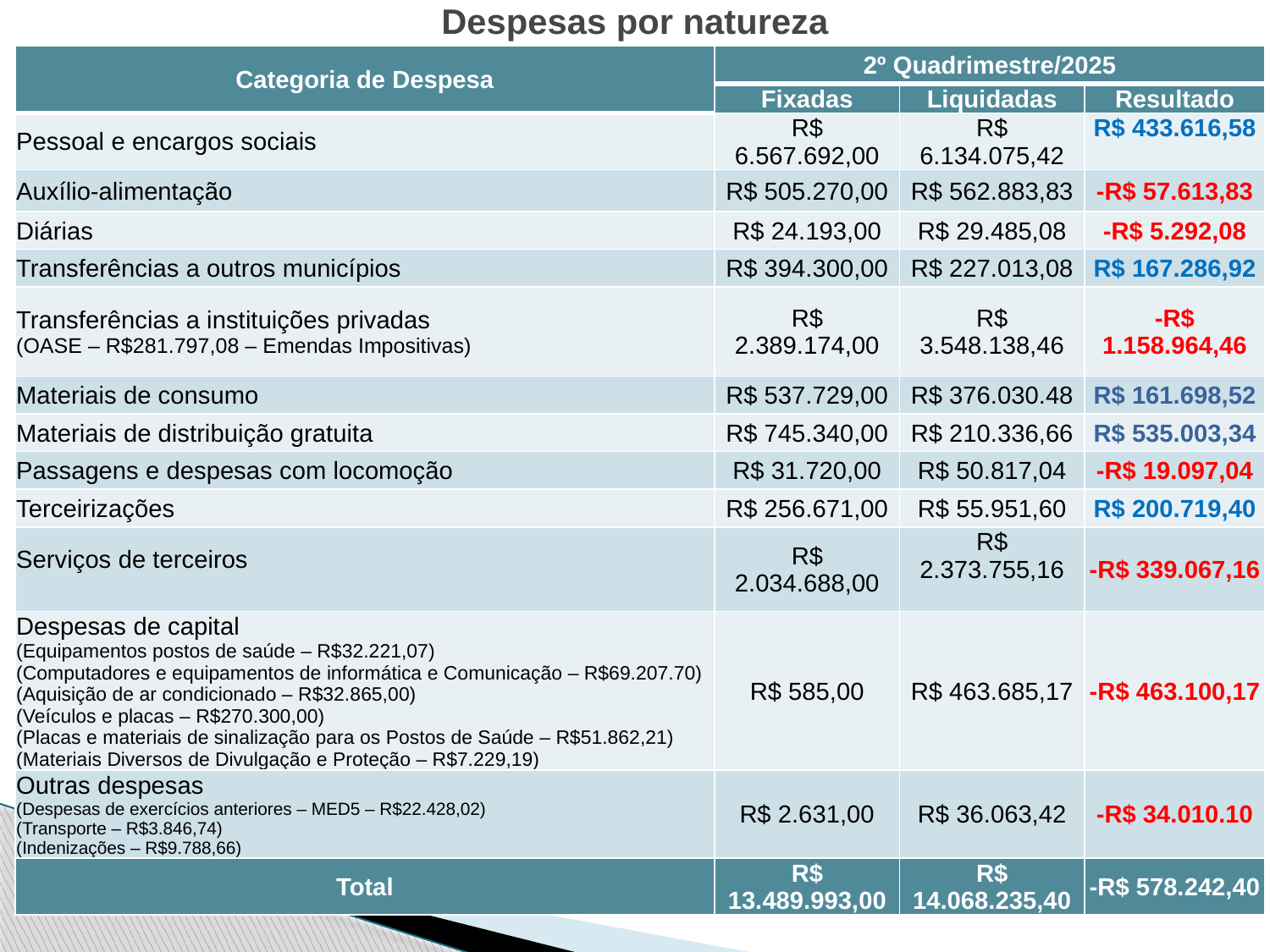

# Despesas por natureza
| Categoria de Despesa | 2º Quadrimestre/2025 |  |  |
| --- | --- | --- | --- |
|  | Fixadas | Liquidadas | Resultado |
| Pessoal e encargos sociais | R$ 6.567.692,00 | R$ 6.134.075,42 | R$ 433.616,58 |
| Auxílio-alimentação | R$ 505.270,00 | R$ 562.883,83 | -R$ 57.613,83 |
| Diárias | R$ 24.193,00 | R$ 29.485,08 | -R$ 5.292,08 |
| Transferências a outros municípios | R$ 394.300,00 | R$ 227.013,08 | R$ 167.286,92 |
| Transferências a instituições privadas (OASE – R$281.797,08 – Emendas Impositivas) | R$ 2.389.174,00 | R$ 3.548.138,46 | -R$ 1.158.964,46 |
| Materiais de consumo | R$ 537.729,00 | R$ 376.030.48 | R$ 161.698,52 |
| Materiais de distribuição gratuita | R$ 745.340,00 | R$ 210.336,66 | R$ 535.003,34 |
| Passagens e despesas com locomoção | R$ 31.720,00 | R$ 50.817,04 | -R$ 19.097,04 |
| Terceirizações | R$ 256.671,00 | R$ 55.951,60 | R$ 200.719,40 |
| Serviços de terceiros | R$ 2.034.688,00 | R$ 2.373.755,16 | -R$ 339.067,16 |
| Despesas de capital (Equipamentos postos de saúde – R$32.221,07) (Computadores e equipamentos de informática e Comunicação – R$69.207.70) (Aquisição de ar condicionado – R$32.865,00) (Veículos e placas – R$270.300,00) (Placas e materiais de sinalização para os Postos de Saúde – R$51.862,21) (Materiais Diversos de Divulgação e Proteção – R$7.229,19) | R$ 585,00 | R$ 463.685,17 | -R$ 463.100,17 |
| Outras despesas (Despesas de exercícios anteriores – MED5 – R$22.428,02) (Transporte – R$3.846,74) (Indenizações – R$9.788,66) | R$ 2.631,00 | R$ 36.063,42 | -R$ 34.010.10 |
| Total | R$ 13.489.993,00 | R$ 14.068.235,40 | -R$ 578.242,40 |